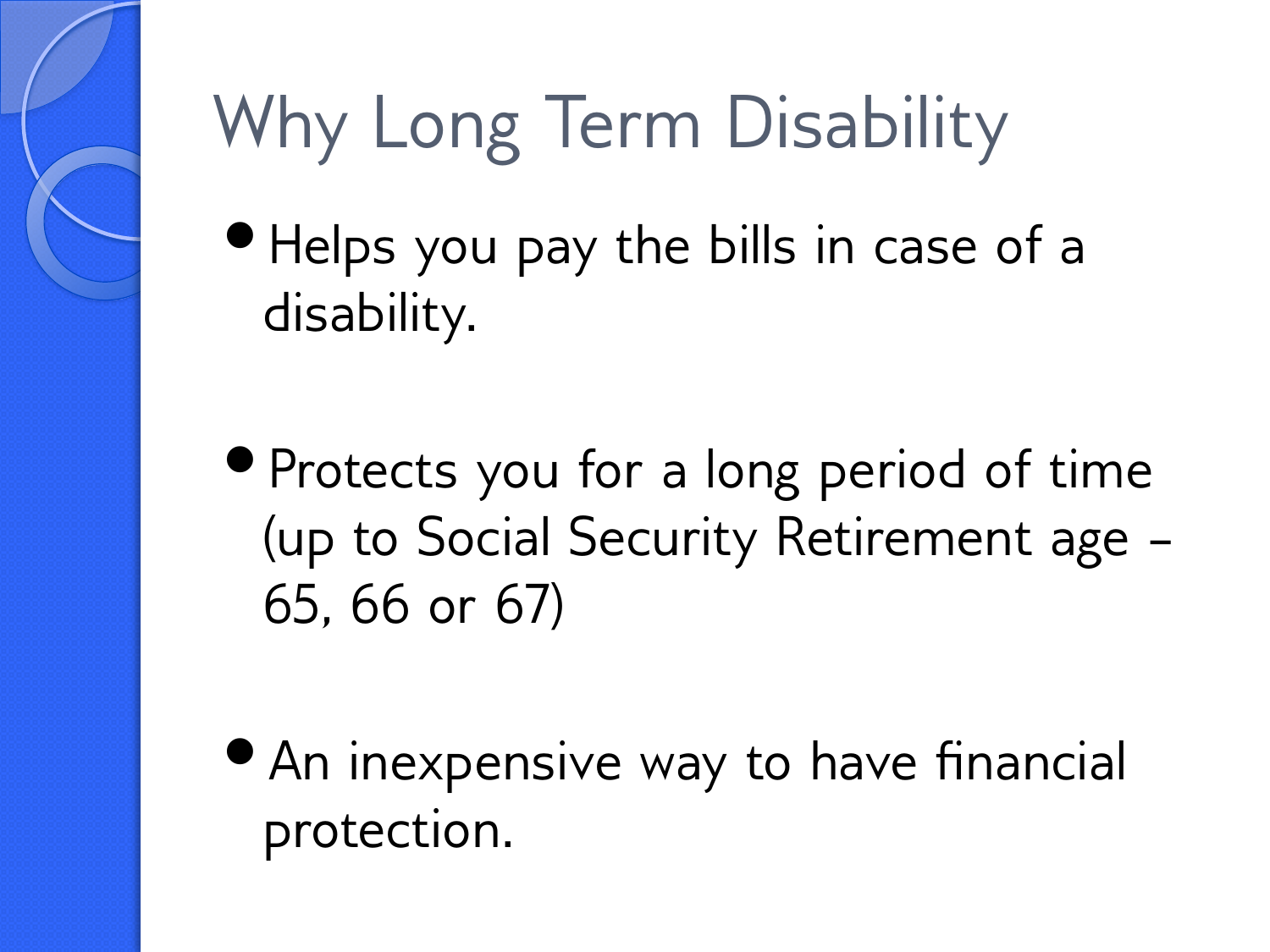

# Why Long Term Disability
Helps you pay the bills in case of a disability.

Protects you for a long period of time (up to Social Security Retirement age – 65, 66 or 67)

An inexpensive way to have financial protection.